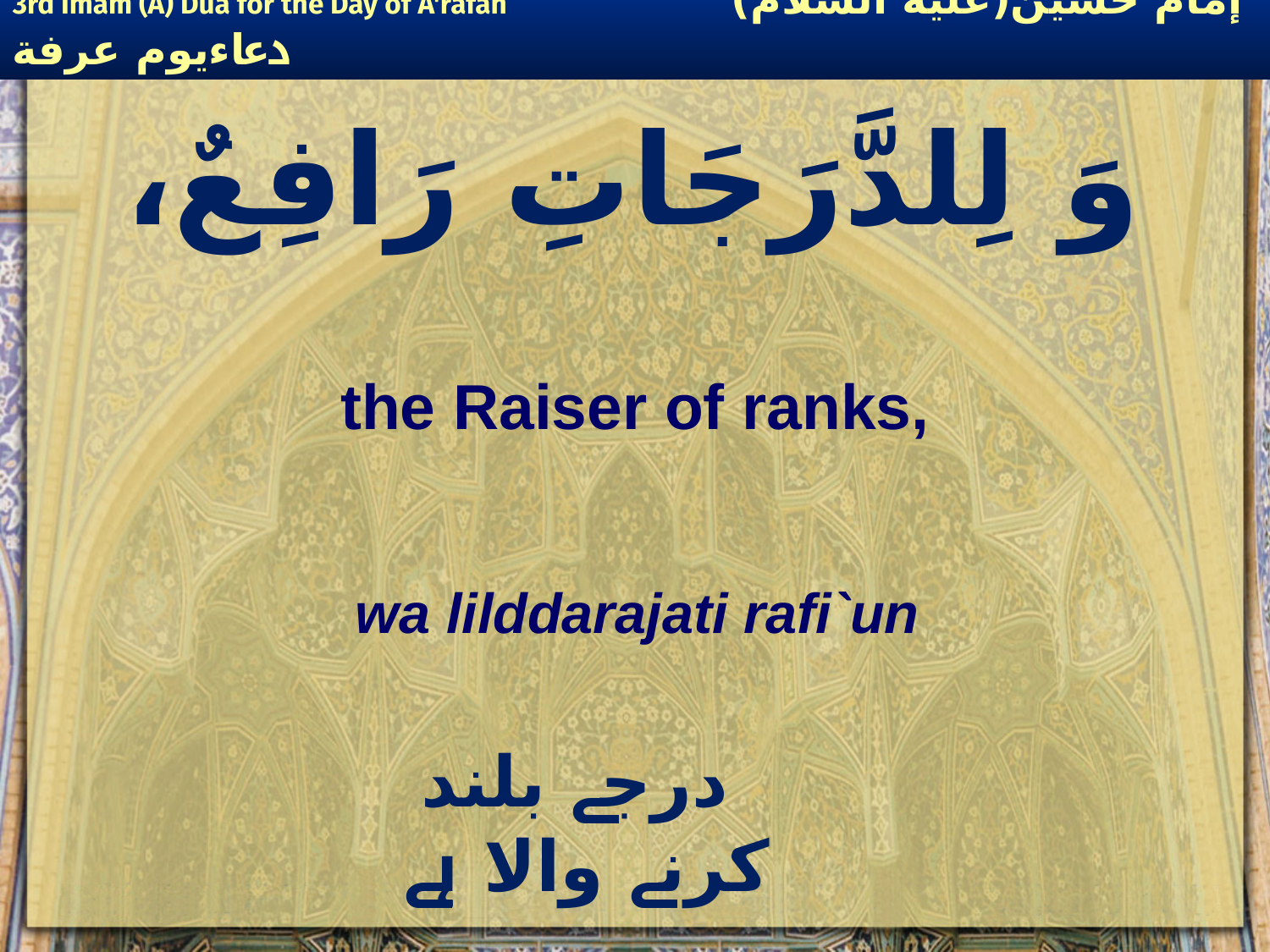

وَ لِلدَّرَجَاتِ رَافِعٌ،
the Raiser of ranks,
wa lilddarajati rafi`un
درجے بلند کرنے والا ہے